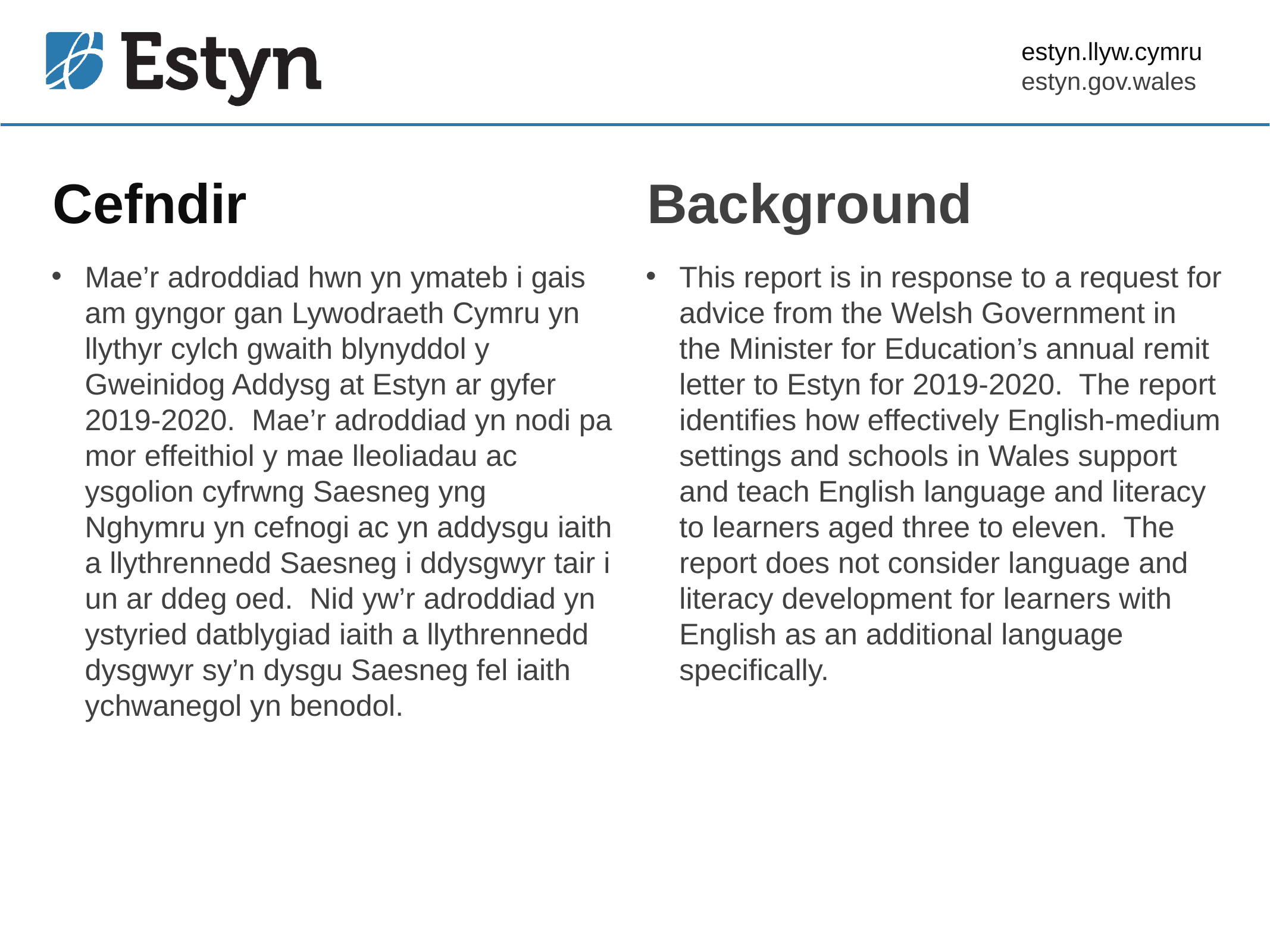

# Cefndir
Background
Mae’r adroddiad hwn yn ymateb i gais am gyngor gan Lywodraeth Cymru yn llythyr cylch gwaith blynyddol y Gweinidog Addysg at Estyn ar gyfer 2019-2020.  Mae’r adroddiad yn nodi pa mor effeithiol y mae lleoliadau ac ysgolion cyfrwng Saesneg yng Nghymru yn cefnogi ac yn addysgu iaith a llythrennedd Saesneg i ddysgwyr tair i un ar ddeg oed.  Nid yw’r adroddiad yn ystyried datblygiad iaith a llythrennedd dysgwyr sy’n dysgu Saesneg fel iaith ychwanegol yn benodol.

This report is in response to a request for advice from the Welsh Government in the Minister for Education’s annual remit letter to Estyn for 2019-2020.  The report identifies how effectively English-medium settings and schools in Wales support and teach English language and literacy to learners aged three to eleven.  The report does not consider language and literacy development for learners with English as an additional language specifically.